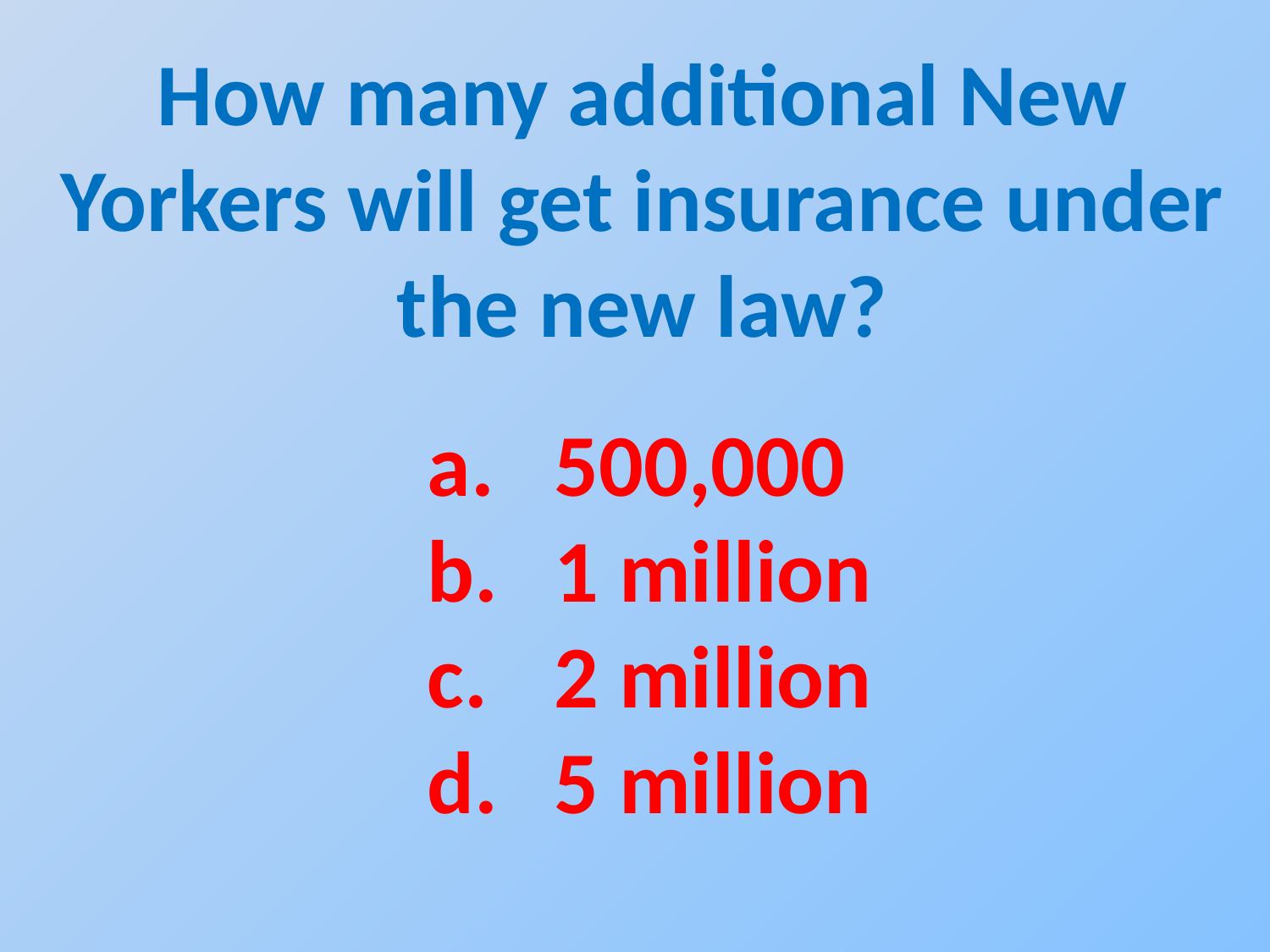

How many additional New
Yorkers will get insurance under
the new law?
500,000
1 million
2 million
5 million